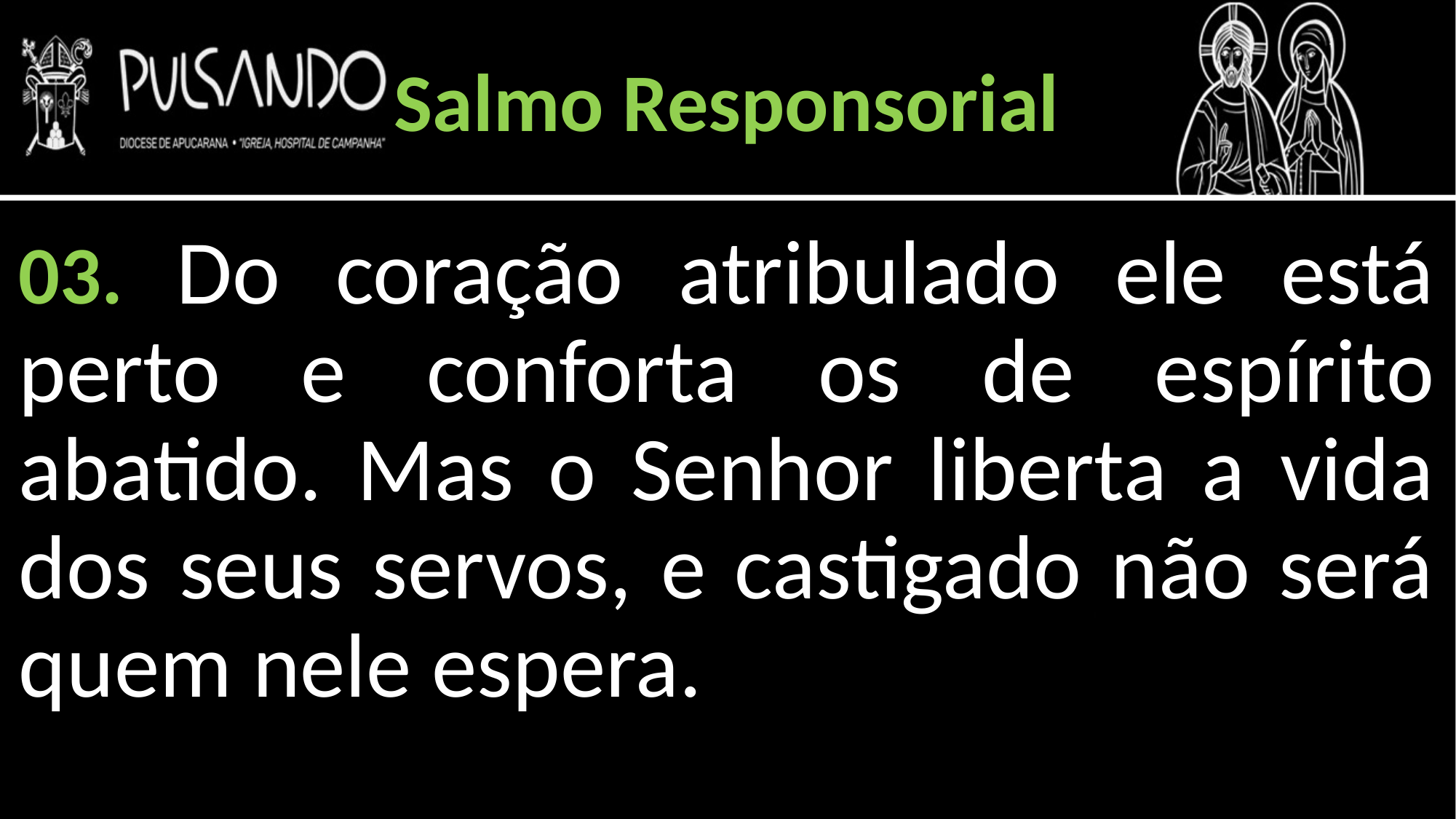

Salmo Responsorial
03. Do coração atribulado ele está perto e conforta os de espírito abatido. Mas o Senhor liberta a vida dos seus servos, e castigado não será quem nele espera.